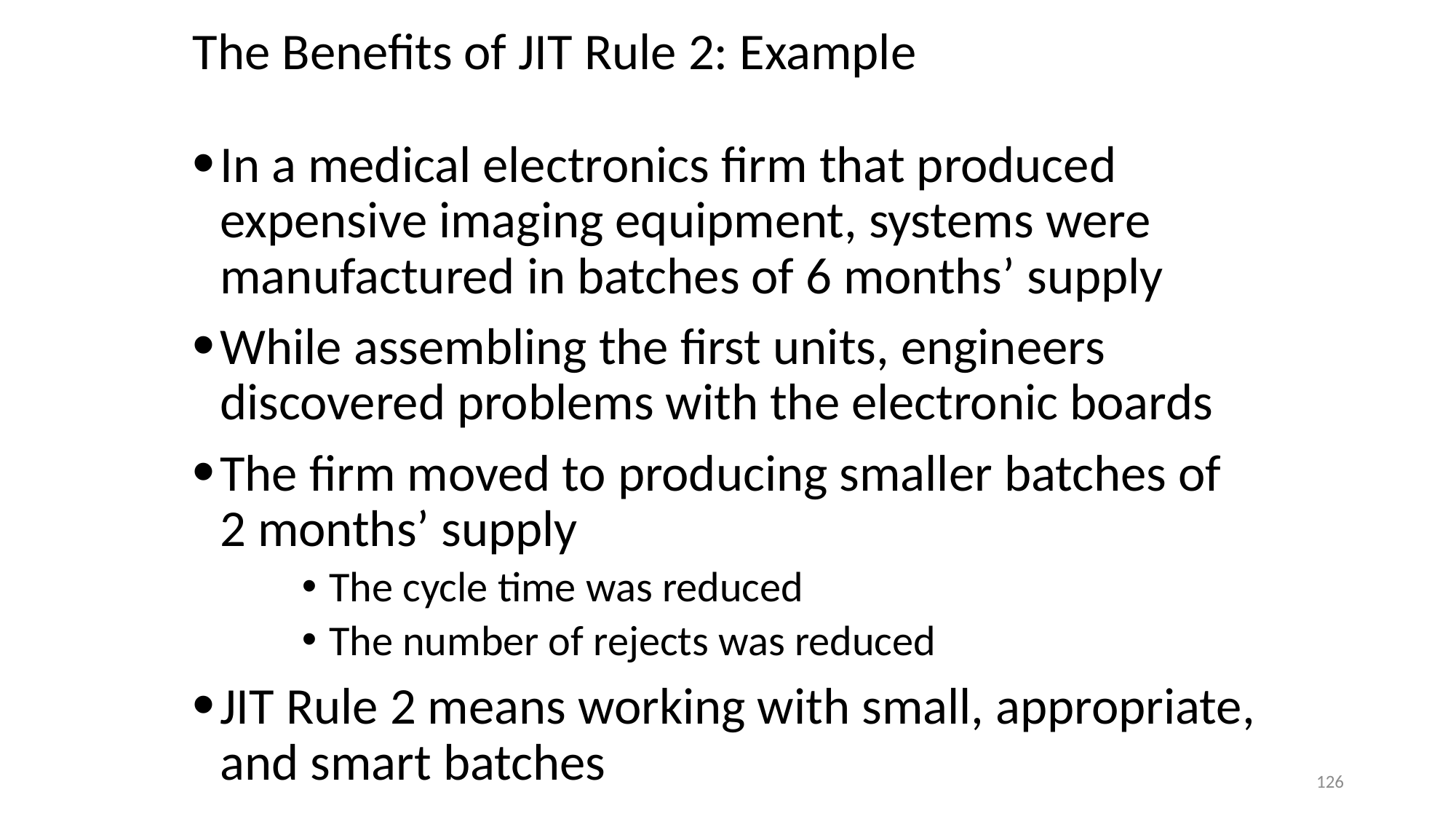

# The Benefits of JIT Rule 2: Example
In a medical electronics firm that produced expensive imaging equipment, systems were manufactured in batches of 6 months’ supply
While assembling the first units, engineers discovered problems with the electronic boards
The firm moved to producing smaller batches of  2 months’ supply
The cycle time was reduced
The number of rejects was reduced
JIT Rule 2 means working with small, appropriate, and smart batches
126